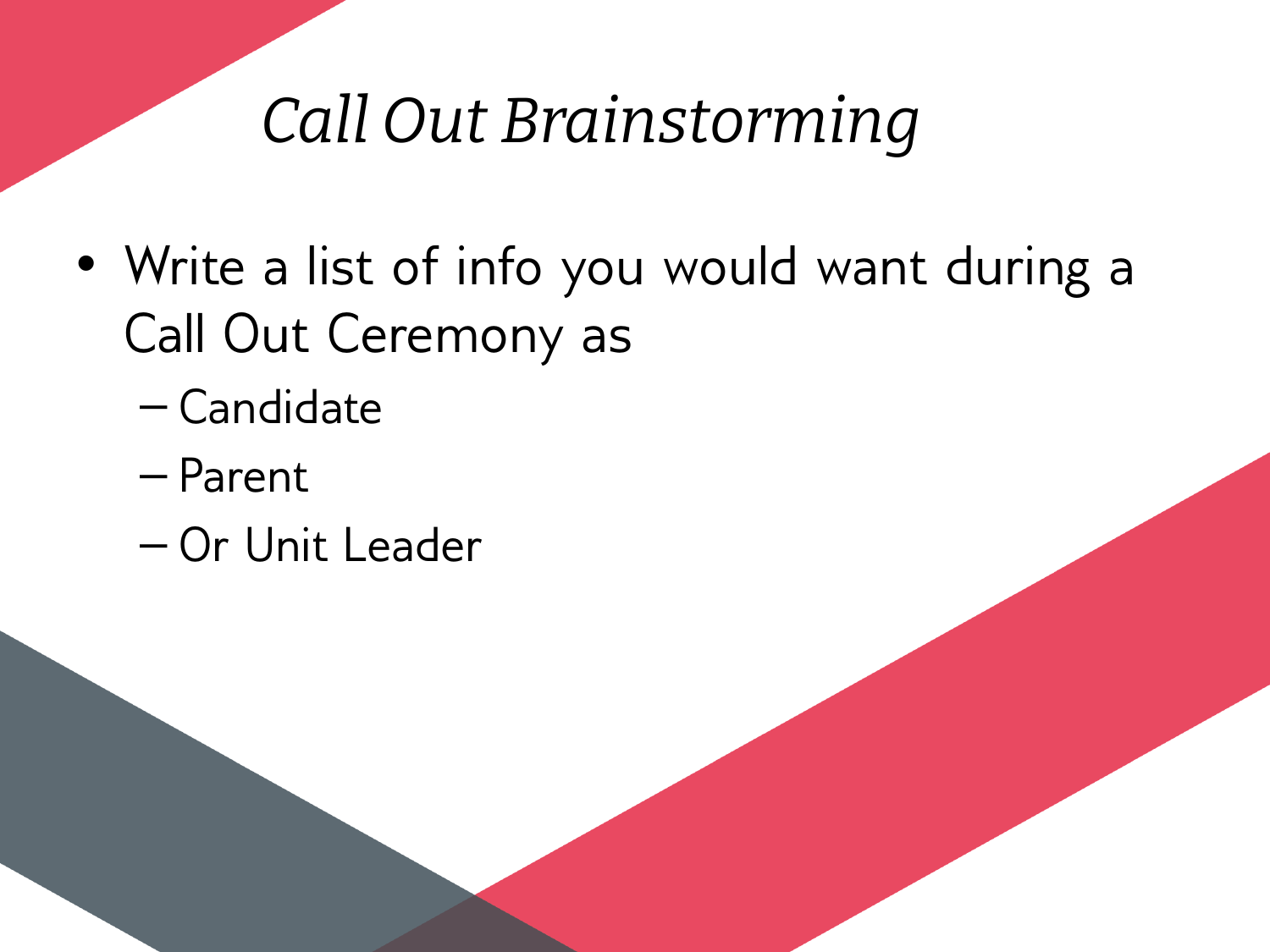

# Call Out Brainstorming
Write a list of info you would want during a Call Out Ceremony as
Candidate
Parent
Or Unit Leader